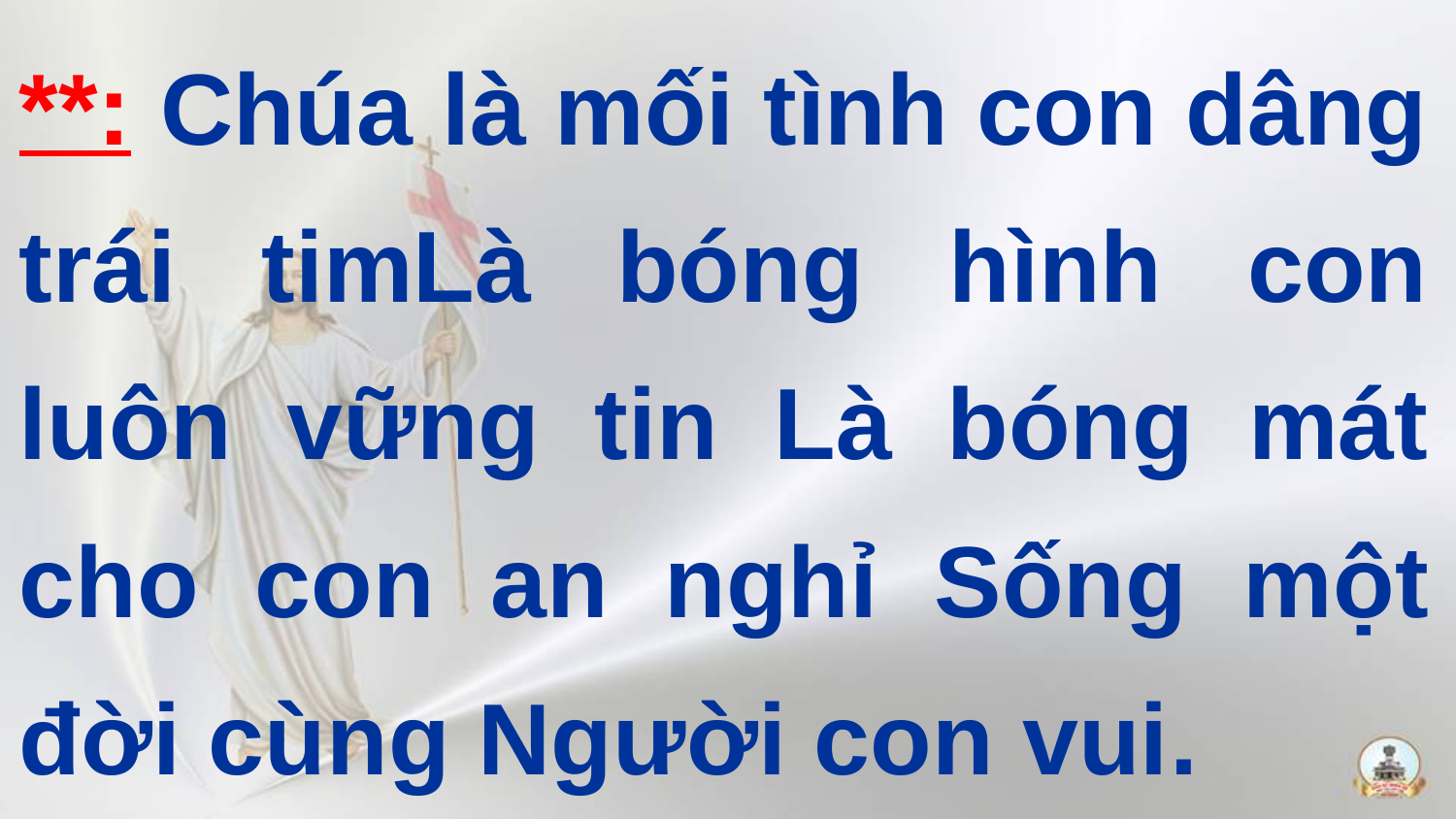

**: Chúa là mối tình con dâng trái timLà bóng hình con luôn vững tin Là bóng mát cho con an nghỉ Sống một đời cùng Người con vui.